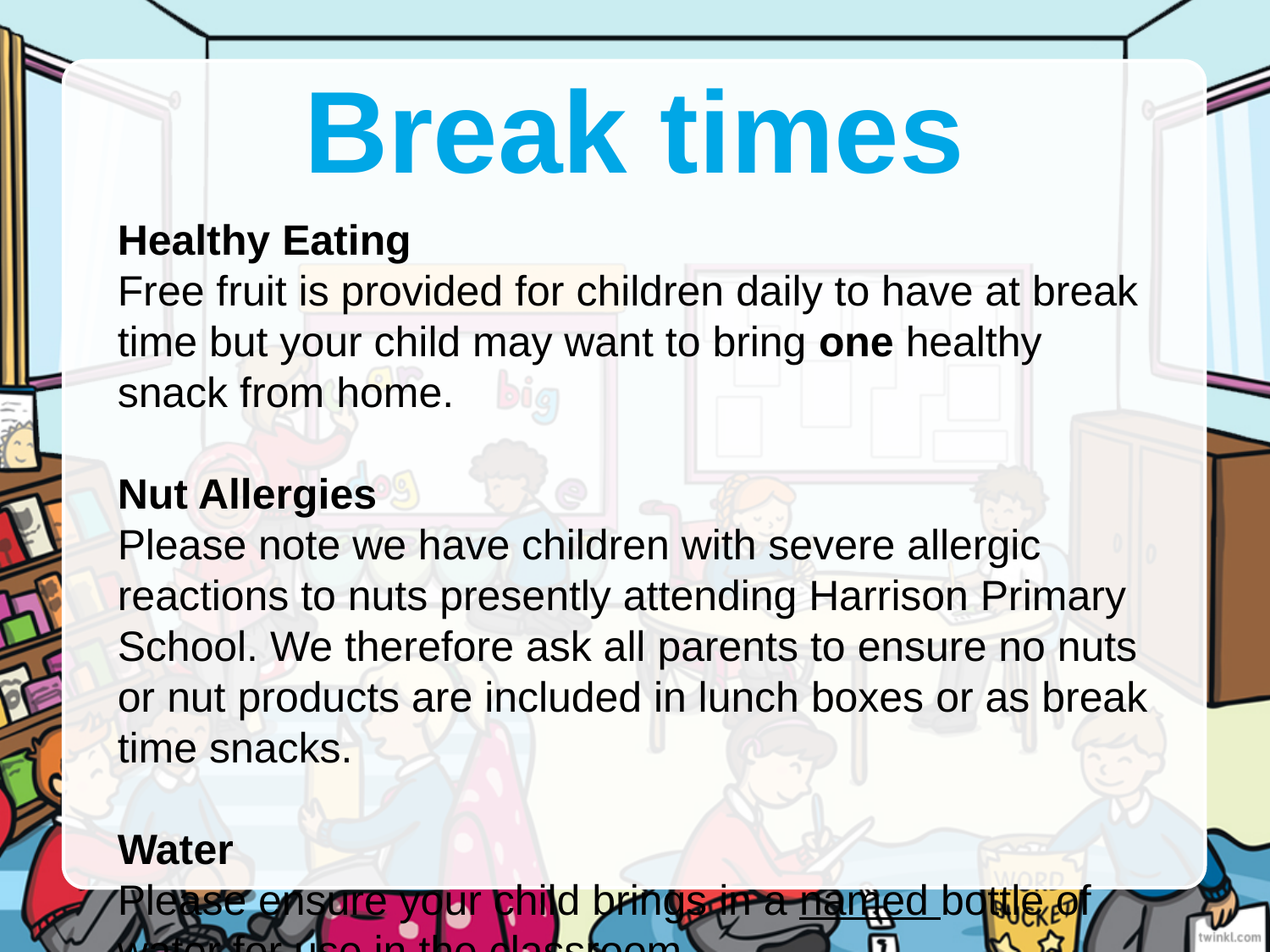

# Break times

Healthy Eating
Free fruit is provided for children daily to have at break time but your child may want to bring one healthy snack from home.

Nut Allergies
Please note we have children with severe allergic reactions to nuts presently attending Harrison Primary School. We therefore ask all parents to ensure no nuts or nut products are included in lunch boxes or as break time snacks.

Water
Please ensure your child brings in a named bottle of water for use in the classroom.